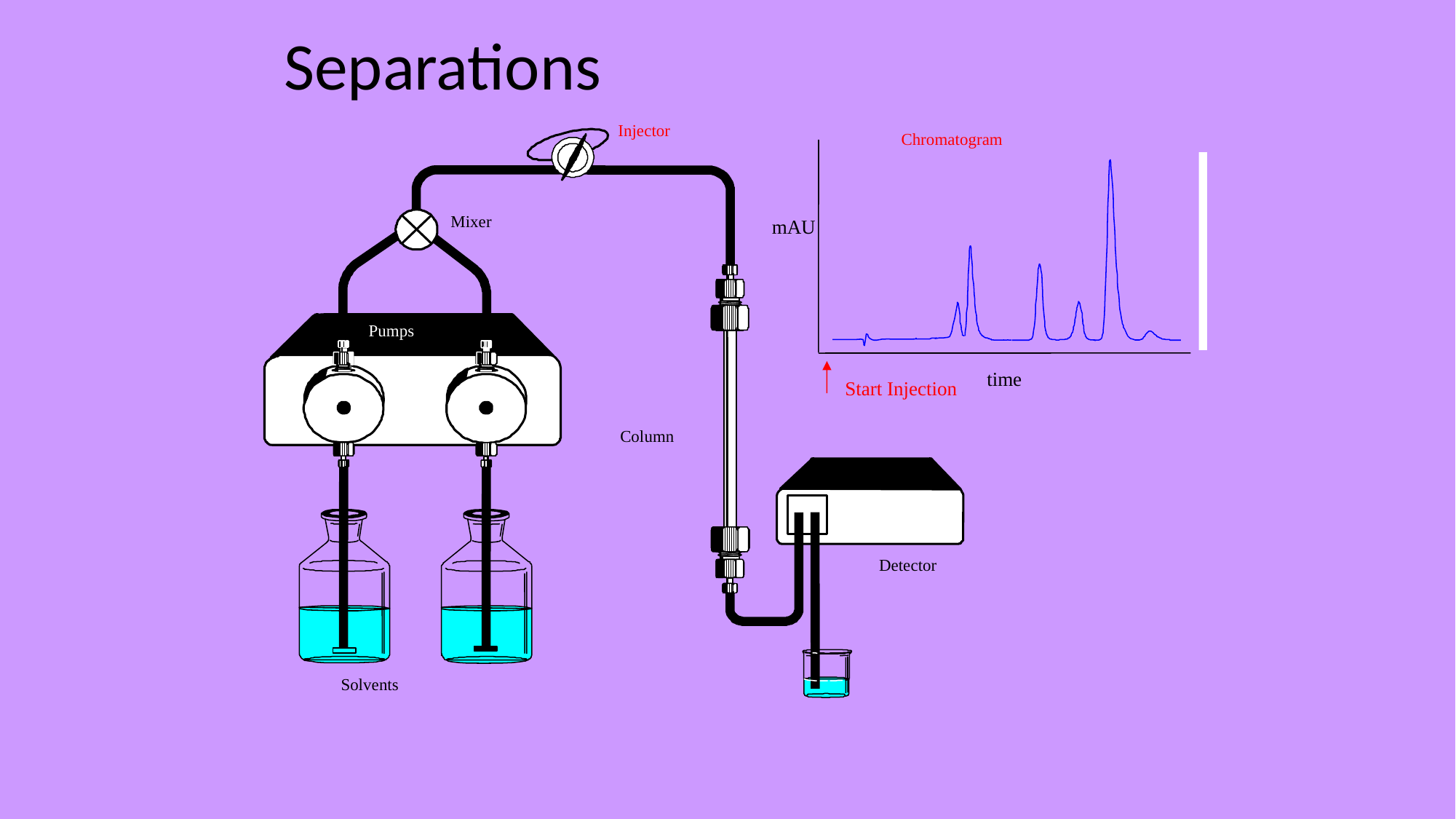

# Separations
Injector
Chromatogram

mAU

Mixer

Pumps

time

Start Injection

Column

Detector

Solvents